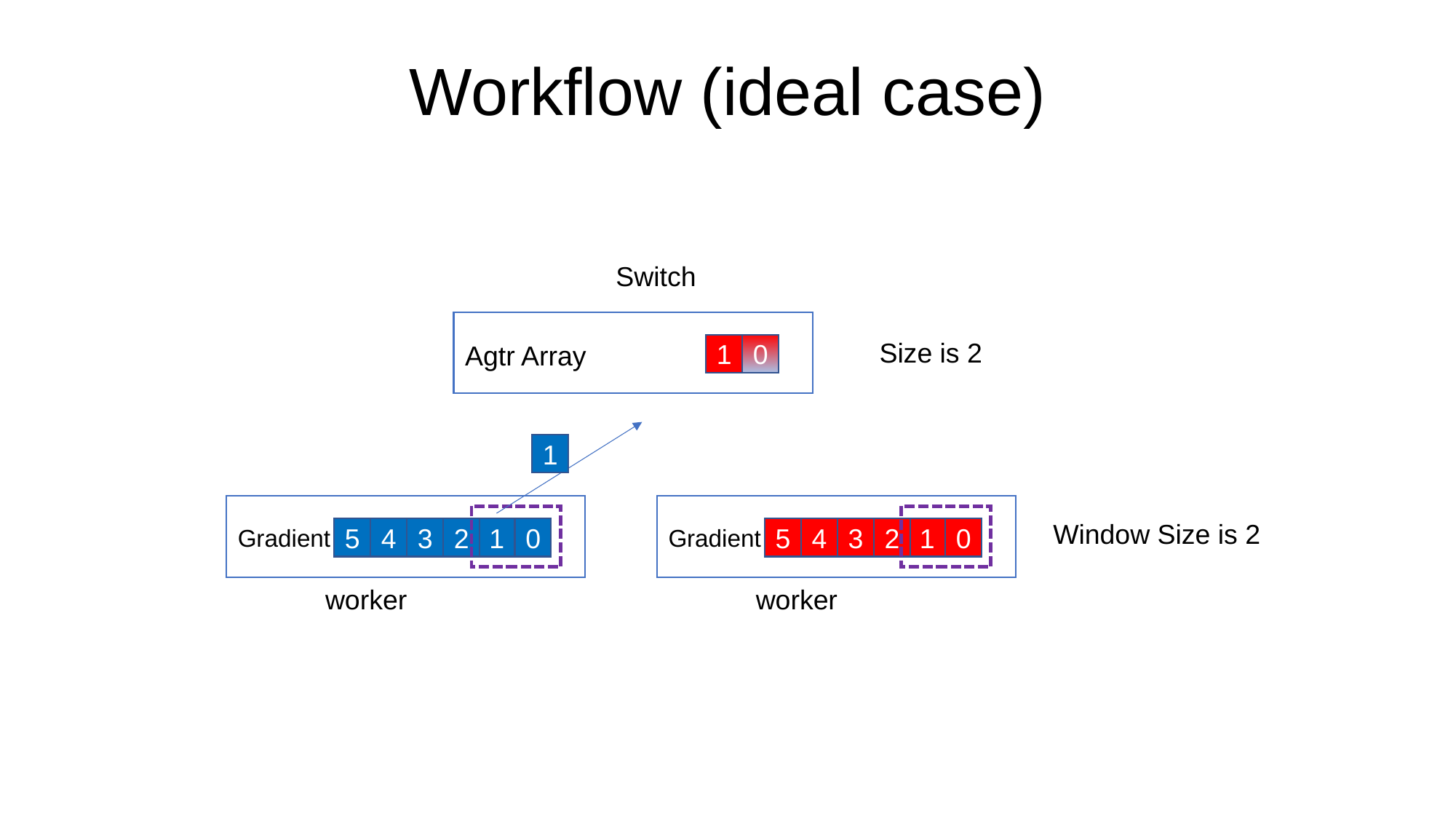

Workflow (ideal case)
Switch

Size is 2
Agtr Array
1
0
1

Window Size is 2
Gradient
Gradient
5
4
3
2
1
0
5
4
3
2
1
0
worker
worker